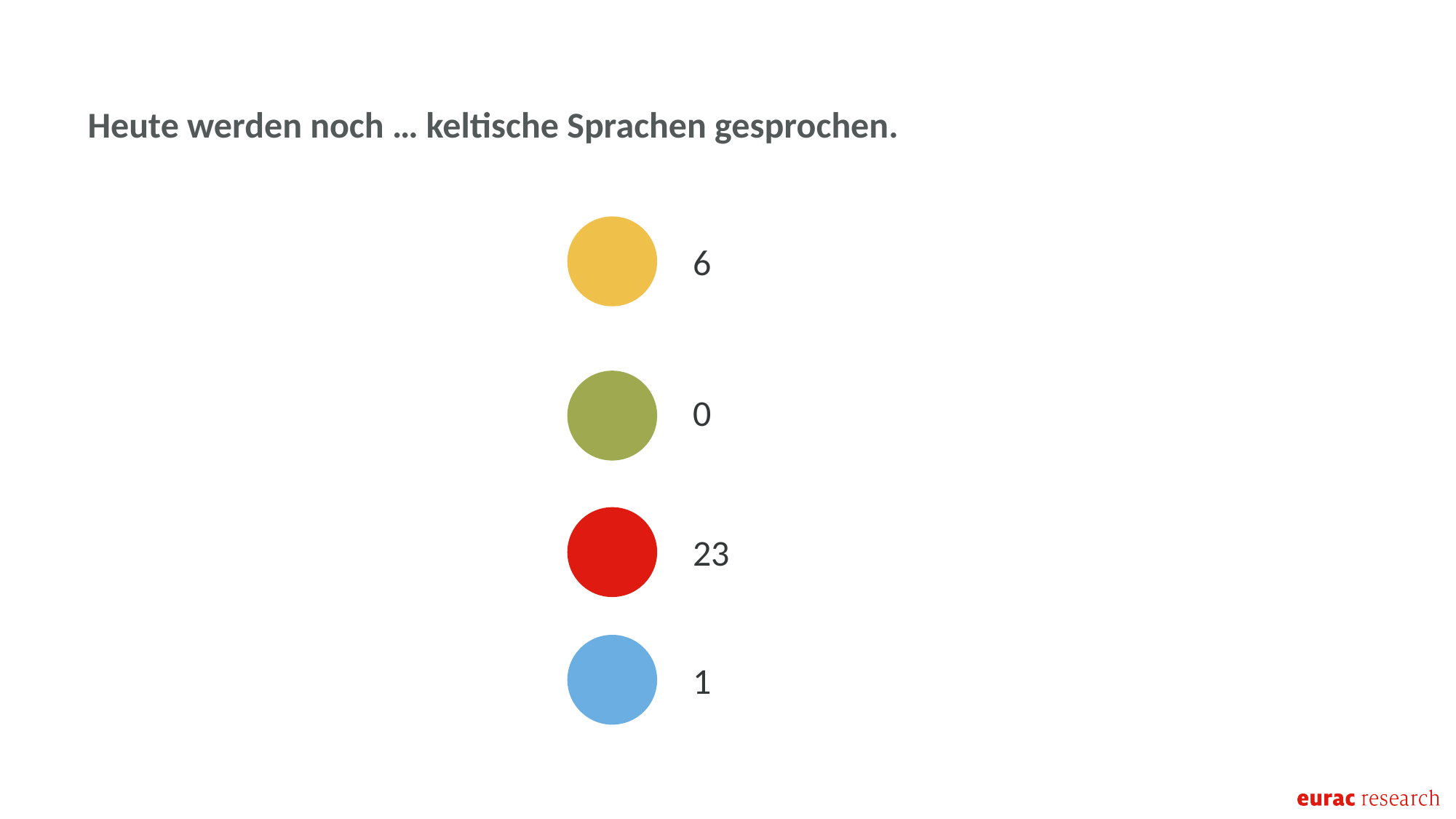

Heute werden noch … keltische Sprachen gesprochen.

6

0

23

1